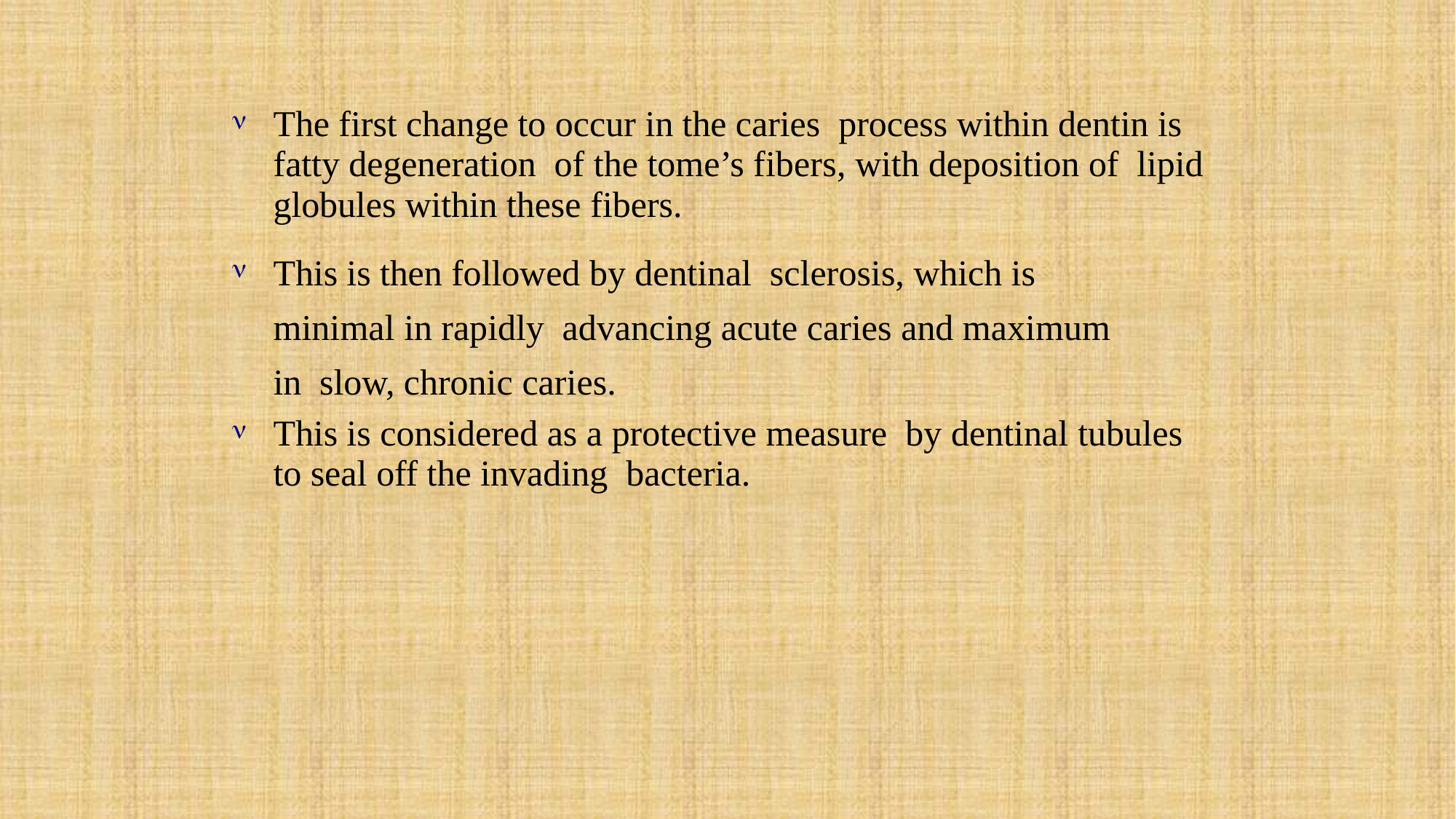

The first change to occur in the caries  process within dentin is fatty degeneration  of the tome’s fibers, with deposition of  lipid globules within these fibers.
This is then followed by dentinal  sclerosis, which is minimal in rapidly  advancing acute caries and maximum in  slow, chronic caries.
This is considered as a protective measure  by dentinal tubules to seal off the invading  bacteria.